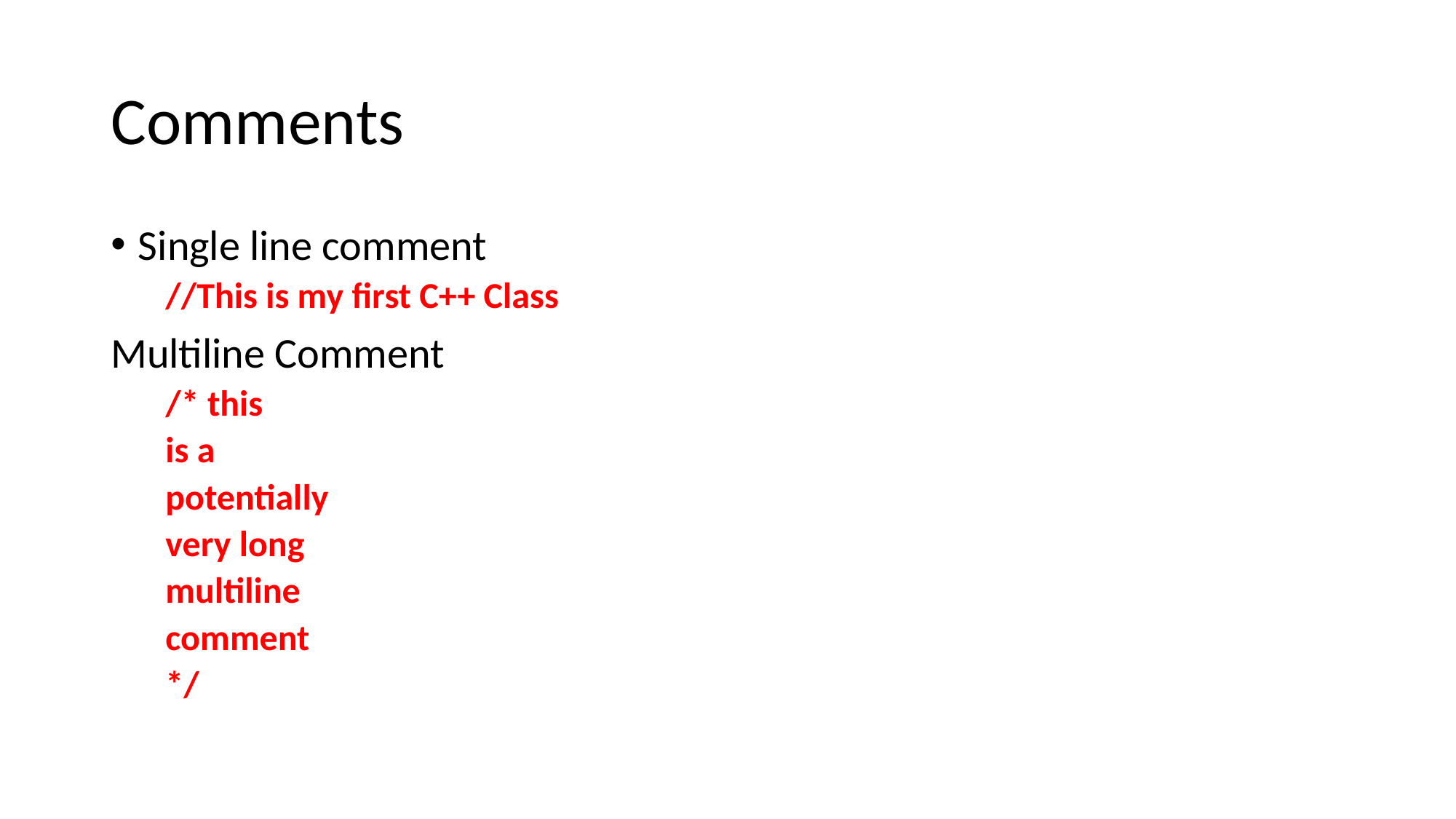

# Comments
Single line comment
//This is my first C++ Class
Multiline Comment
/* this
is a
potentially
very long
multiline
comment
*/